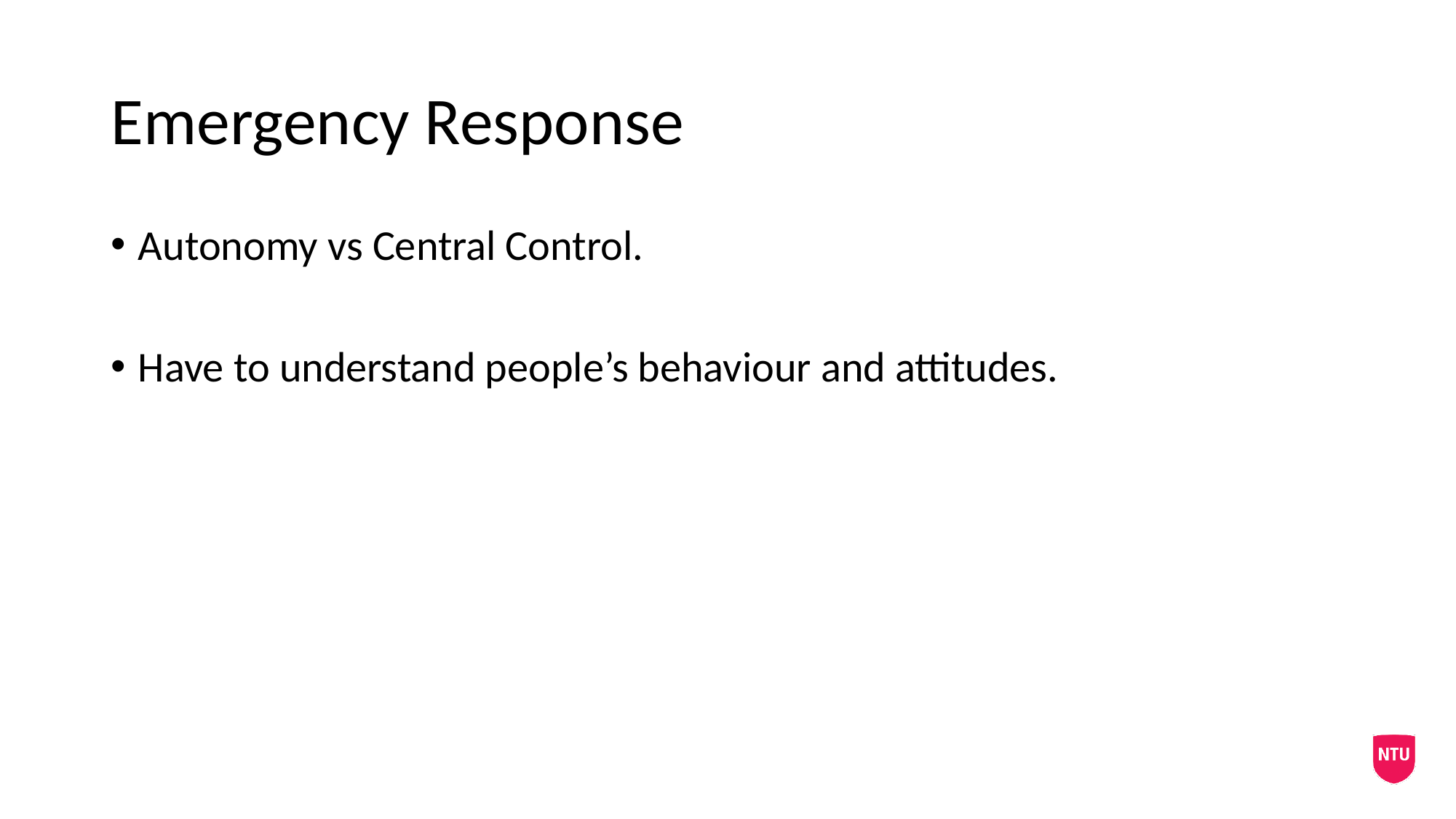

# Emergency Response
Autonomy vs Central Control.

Have to understand people’s behaviour and attitudes.